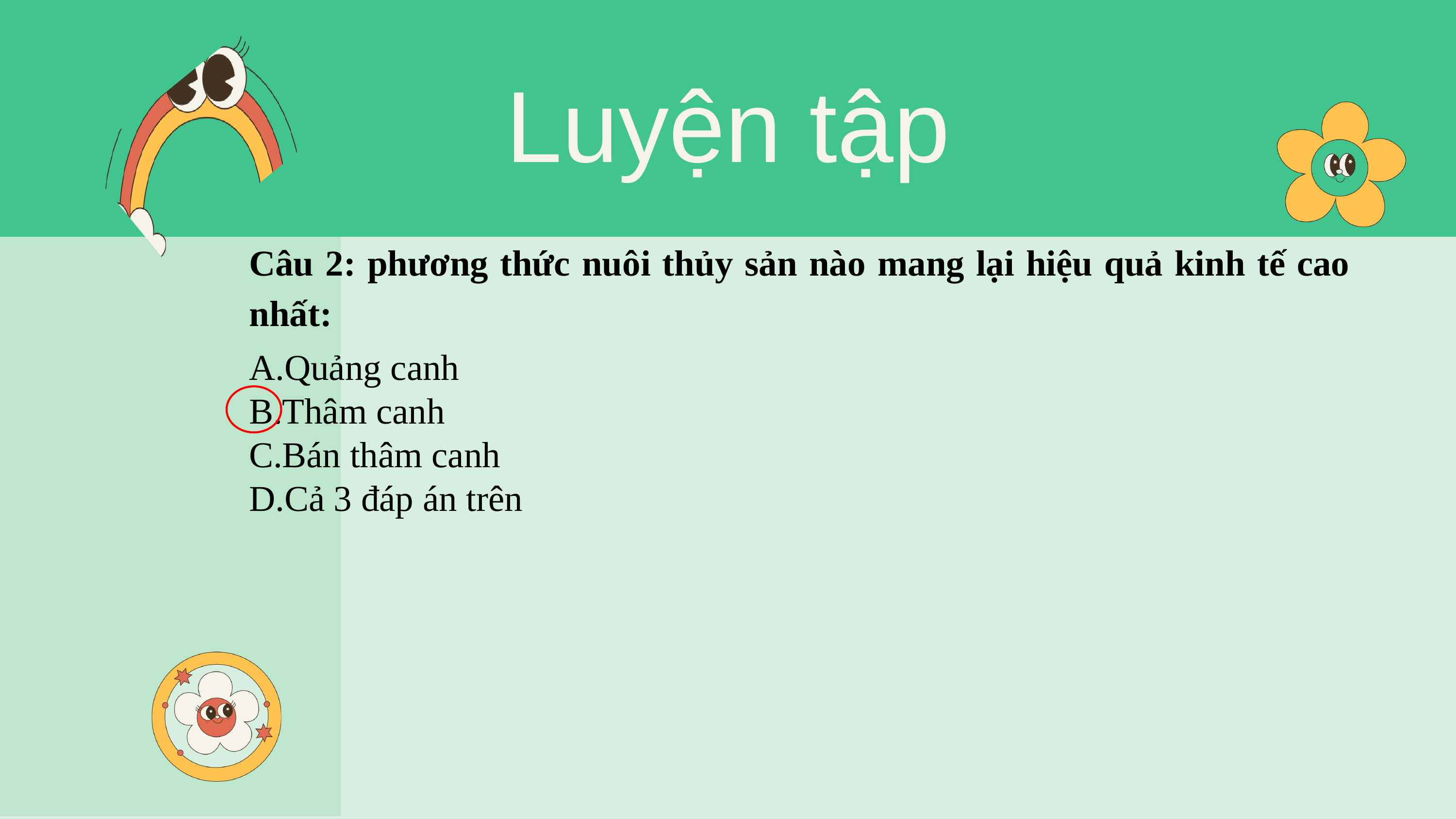

Luyện tập

Câu 2: phương thức nuôi thủy sản nào mang lại hiệu quả kinh tế cao nhất:
Quảng canh
Thâm canh
Bán thâm canh
Cả 3 đáp án trên